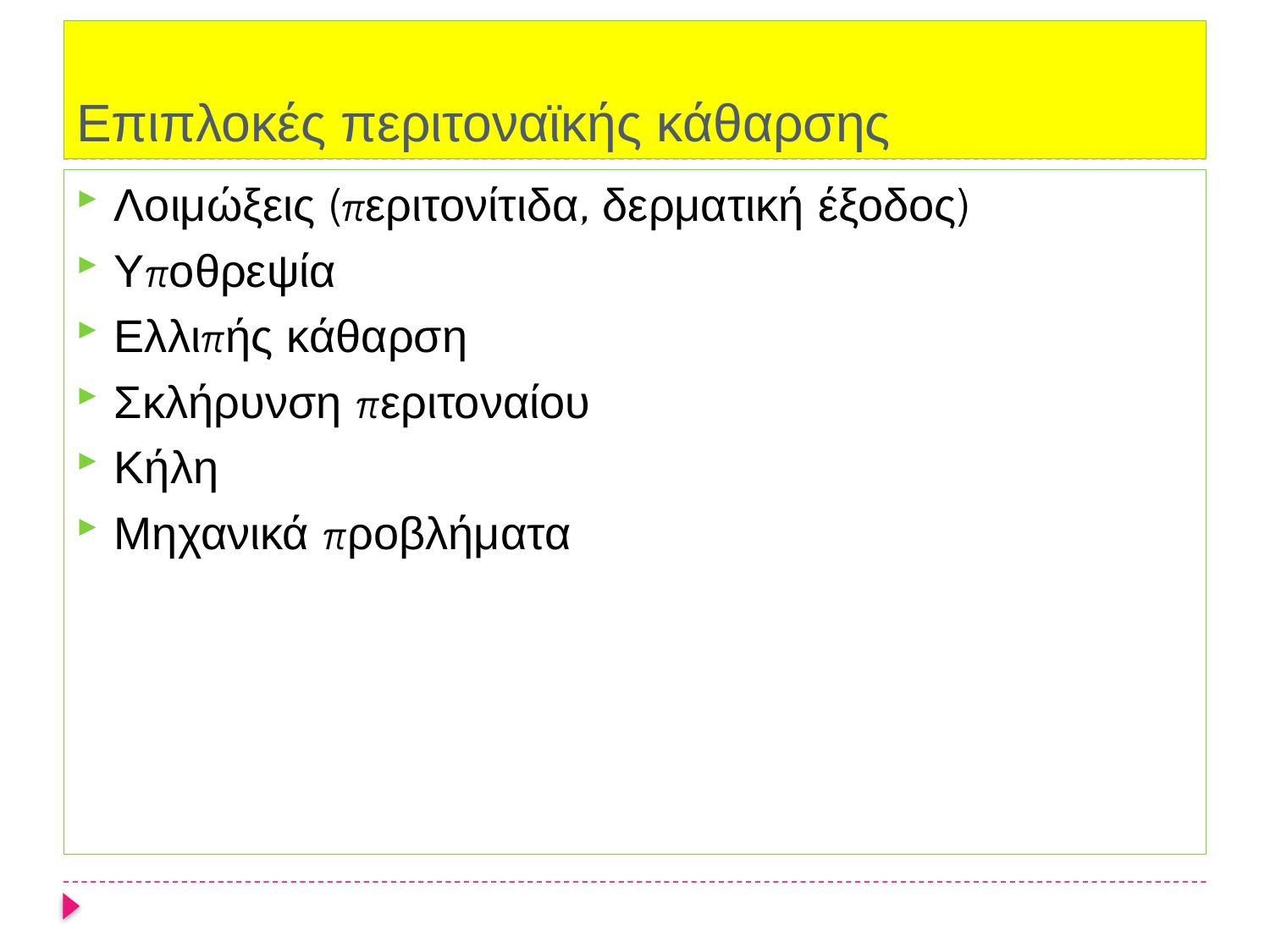

# Επιπλοκές περιτοναϊκής κάθαρσης
Λοιμώξεις (περιτονίτιδα, δερματική έξοδος)
Υποθρεψία
Ελλιπής κάθαρση
Σκλήρυνση περιτοναίου
Κήλη
Μηχανικά προβλήματα